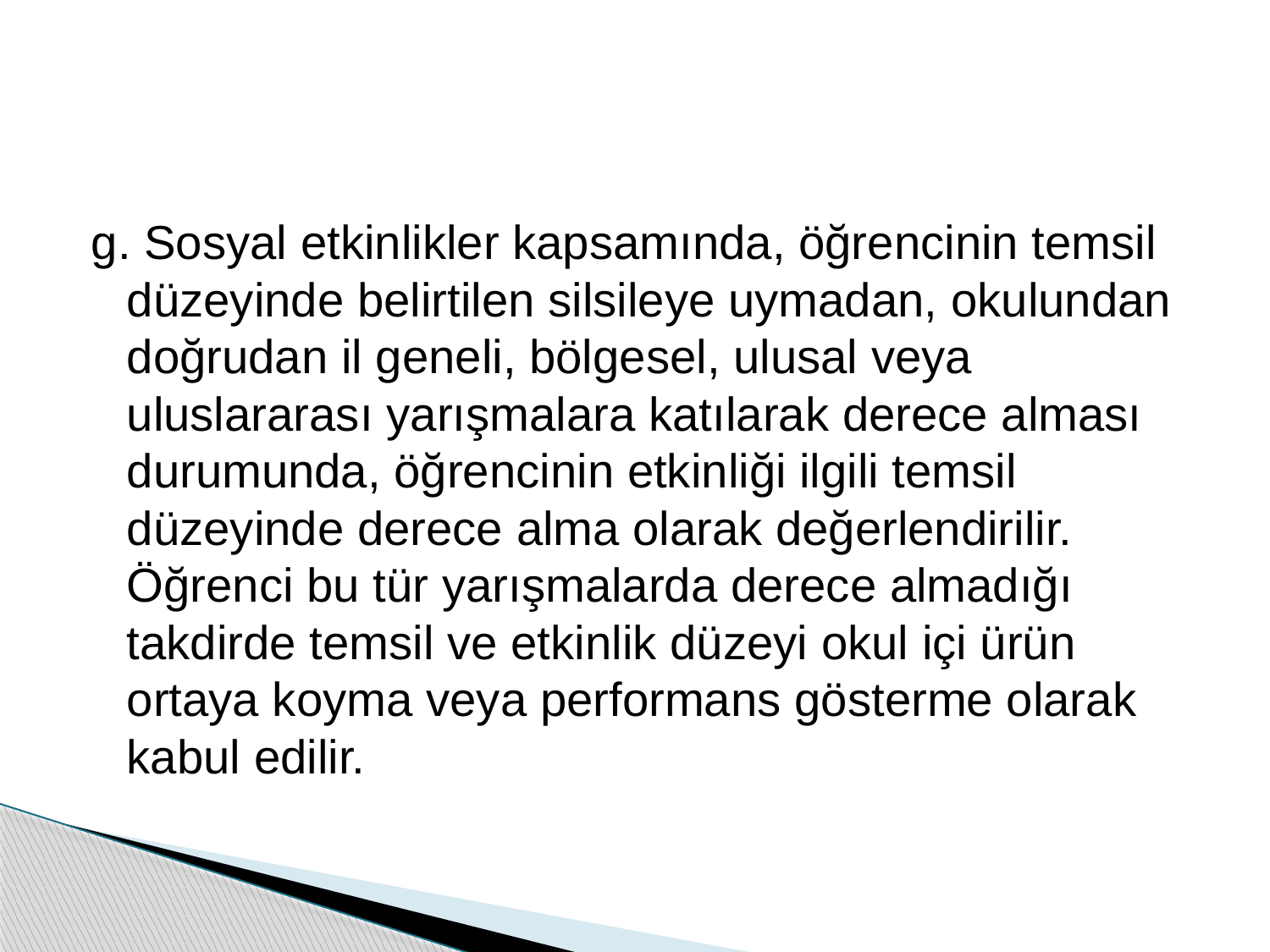

#
g. Sosyal etkinlikler kapsamında, öğrencinin temsil düzeyinde belirtilen silsileye uymadan, okulundan doğrudan il geneli, bölgesel, ulusal veya uluslararası yarışmalara katılarak derece alması durumunda, öğrencinin etkinliği ilgili temsil düzeyinde derece alma olarak değerlendirilir. Öğrenci bu tür yarışmalarda derece almadığı takdirde temsil ve etkinlik düzeyi okul içi ürün ortaya koyma veya performans gösterme olarak kabul edilir.